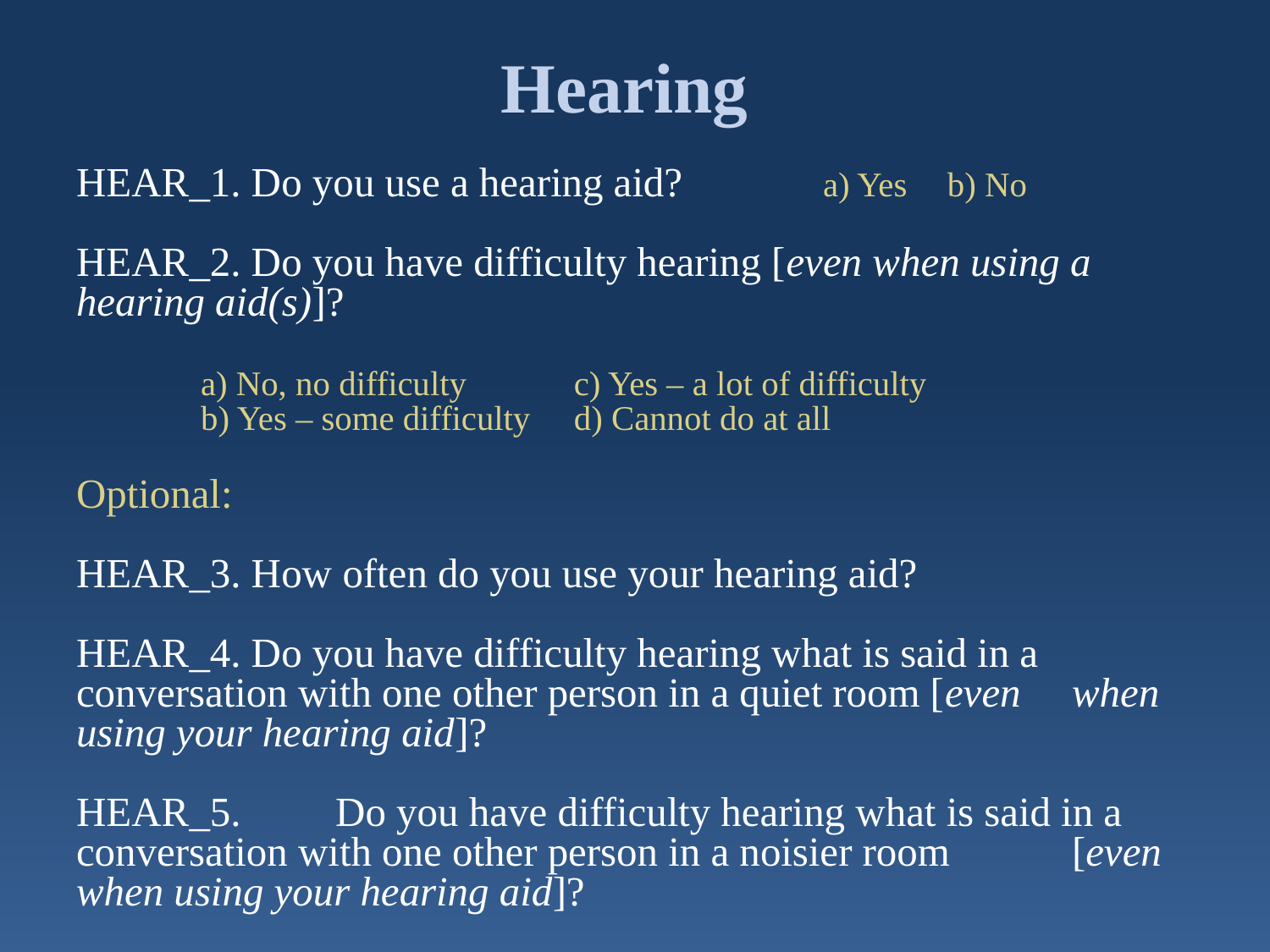

# Hearing
HEAR_1. Do you use a hearing aid?		a) Yes	b) No

HEAR_2. Do you have difficulty hearing [even when using a 																	hearing aid(s)]?

		a) No, no difficulty  		c) Yes – a lot of difficulty
		b) Yes – some difficulty  		d) Cannot do at all

Optional:

HEAR_3. How often do you use your hearing aid?

HEAR_4. Do you have difficulty hearing what is said in a 		conversation with one other person in a quiet room [even 	when using your hearing aid]?

HEAR_5.	 Do you have difficulty hearing what is said in a 		conversation with one other person in a noisier room 	[even when using your hearing aid]?